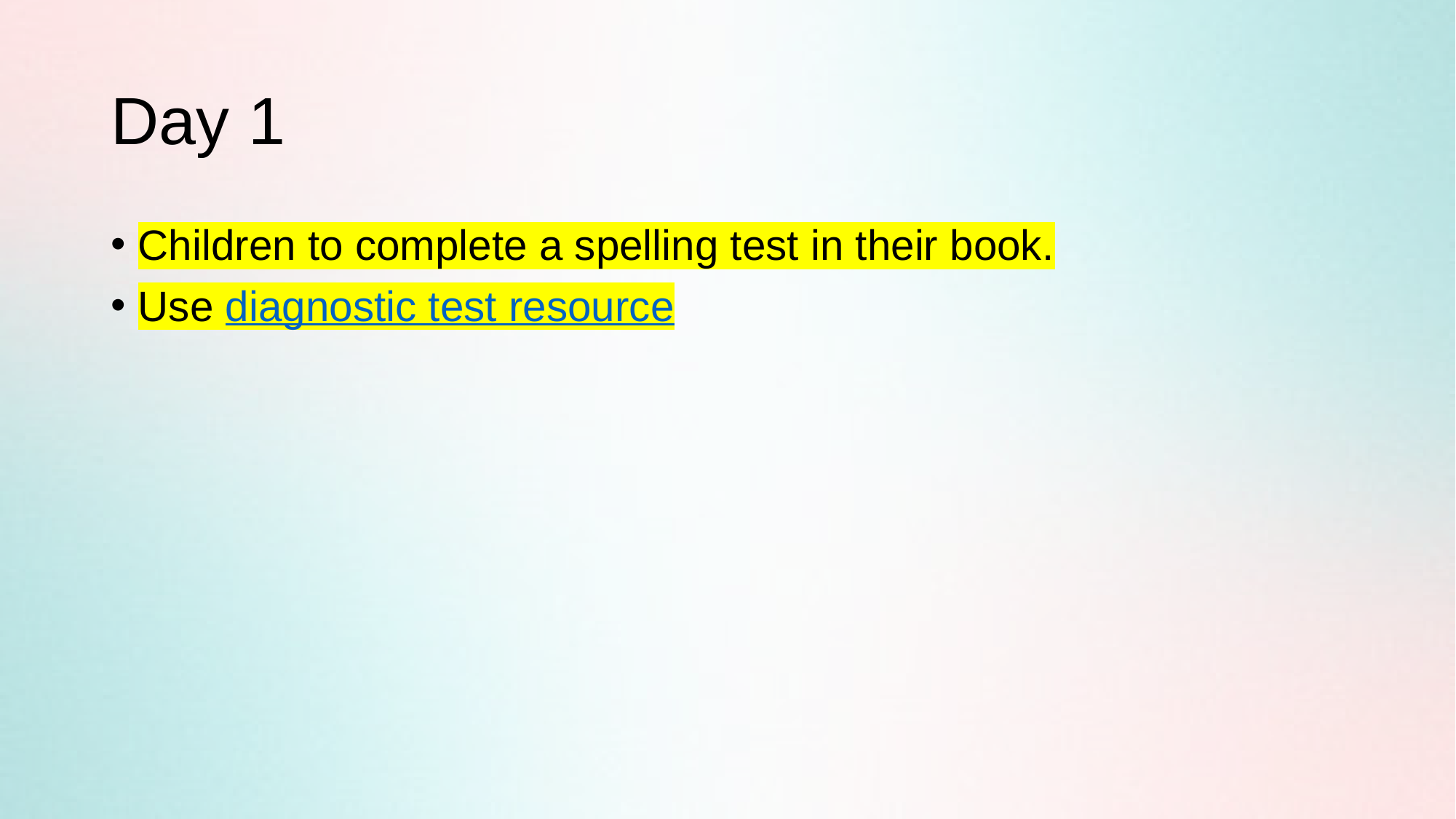

# Day 1
Children to complete a spelling test in their book.
Use diagnostic test resource